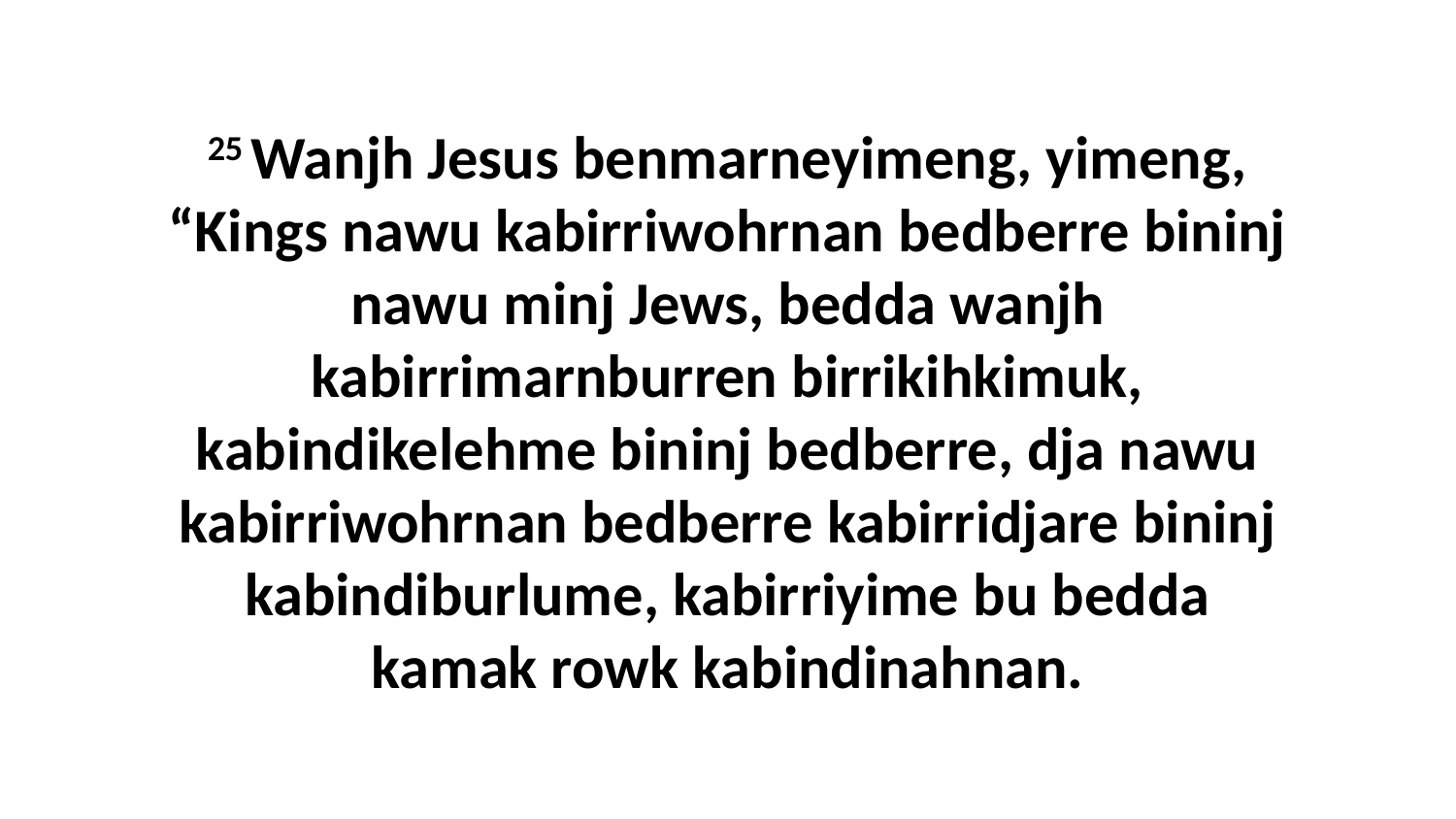

25 Wanjh Jesus benmarneyimeng, yimeng, “Kings nawu kabirriwohrnan bedberre bininj nawu minj Jews, bedda wanjh kabirrimarnburren birrikihkimuk, kabindikelehme bininj bedberre, dja nawu kabirriwohrnan bedberre kabirridjare bininj kabindiburlume, kabirriyime bu bedda kamak rowk kabindinahnan.